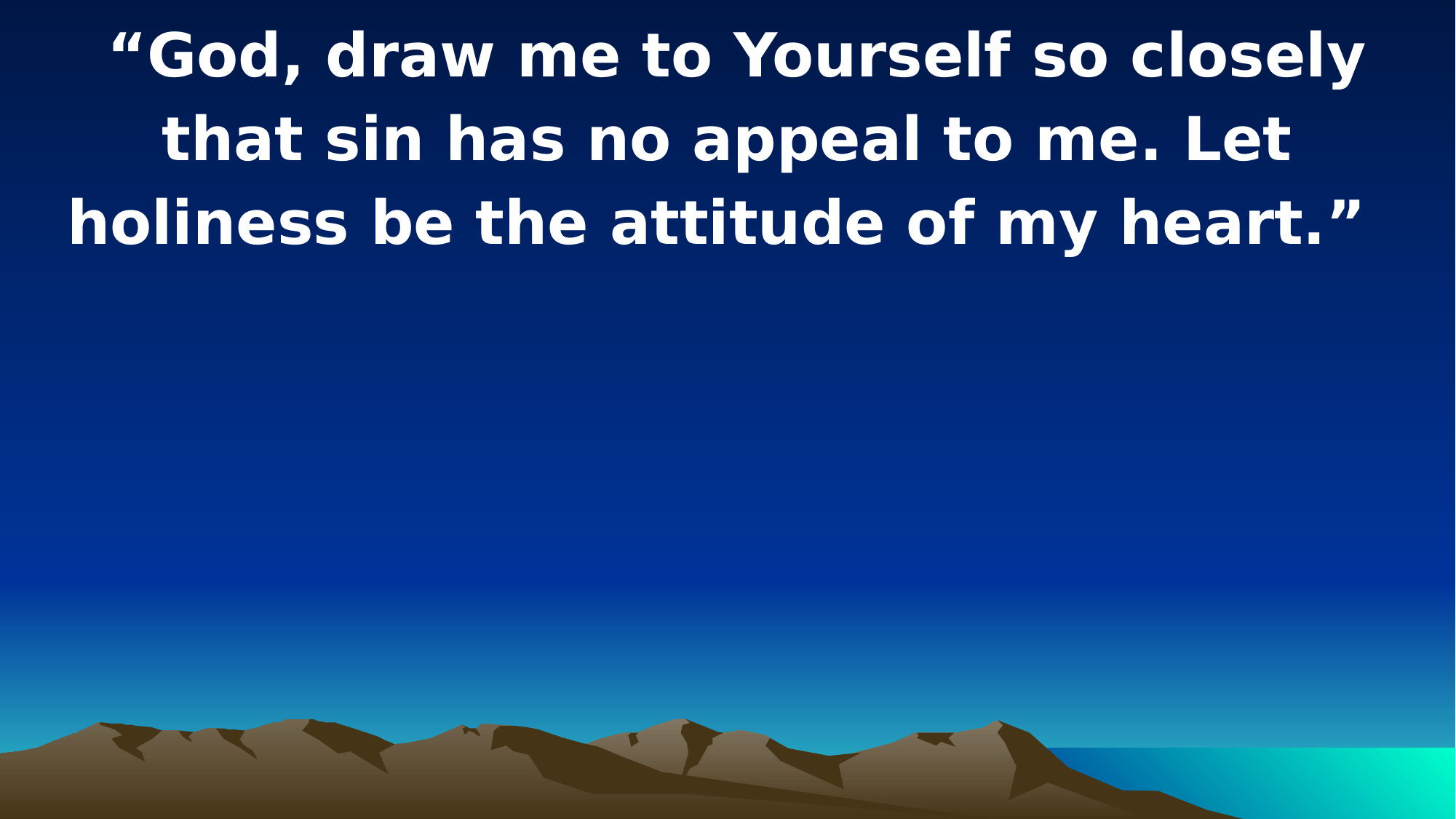

“God, draw me to Yourself so closely that sin has no appeal to me. Let holiness be the attitude of my heart.”